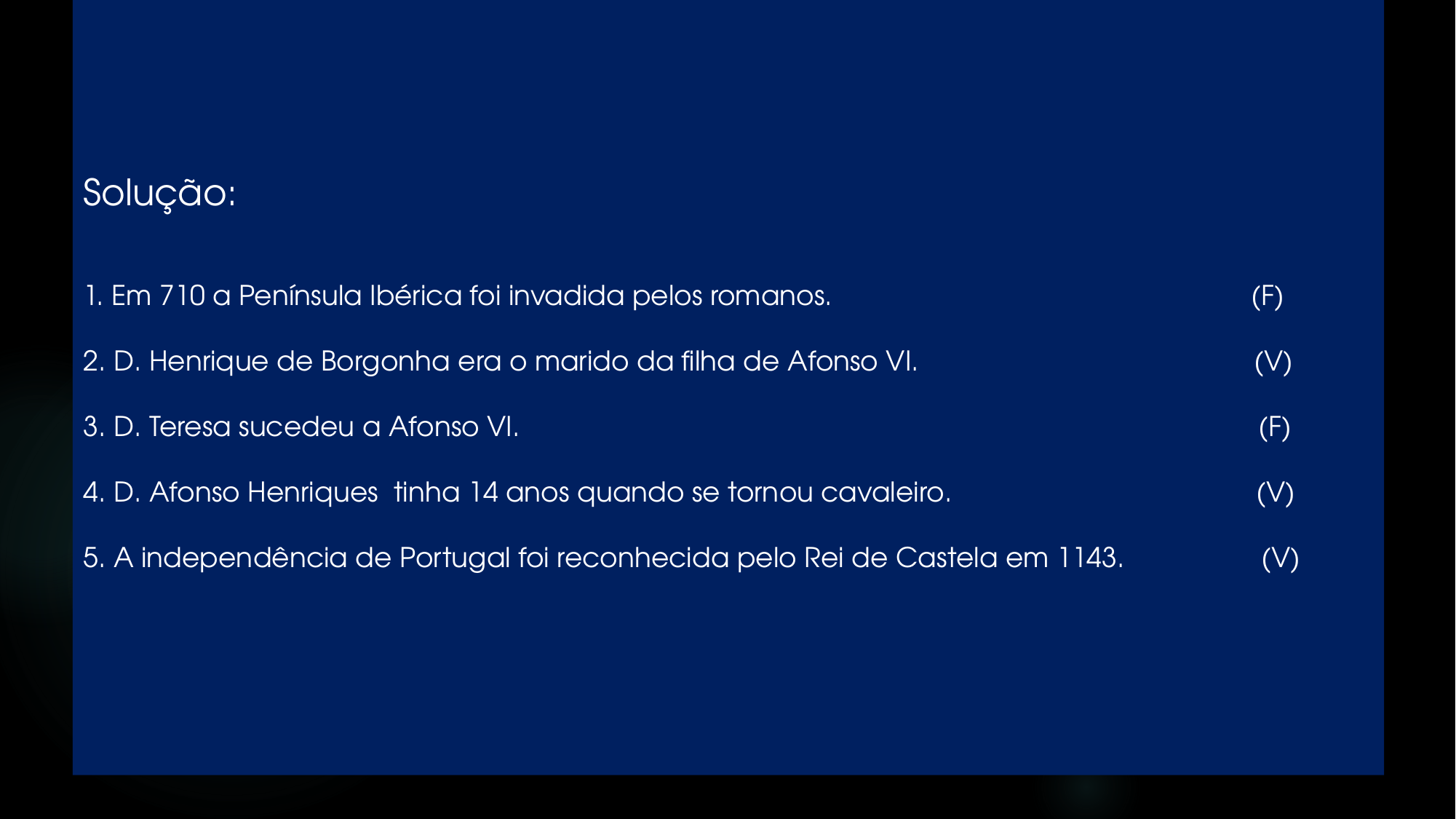

Solução:

1. Em 710 a Península Ibérica foi invadida pelos romanos.                                                       (F)
2. D. Henrique de Borgonha era o marido da filha de Afonso VI.                                            (V)
3. D. Teresa sucedeu a Afonso VI.                                                                                                 (F)
4. D. Afonso Henriques  tinha 14 anos quando se tornou cavaleiro.                                        (V)
5. A independência de Portugal foi reconhecida pelo Rei de Castela em 1143.                  (V)